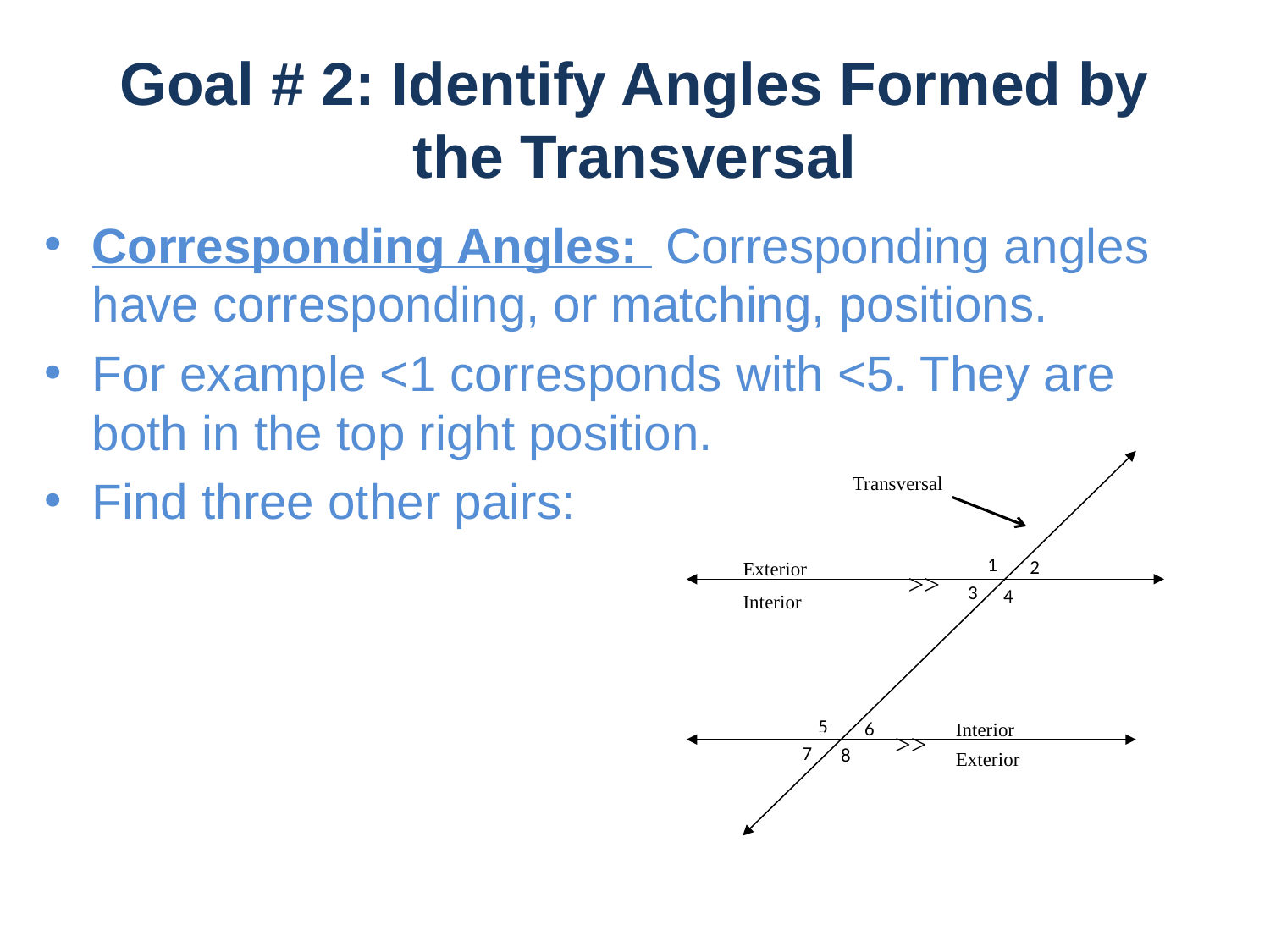

# Goal # 2: Identify Angles Formed by the Transversal
Corresponding Angles:  Corresponding angles have corresponding, or matching, positions.
For example <1 corresponds with <5. They are both in the top right position.
Find three other pairs:
Transversal
1
2
Exterior
>>
3
4
Interior
5
6
Interior
>>
7
8
Exterior